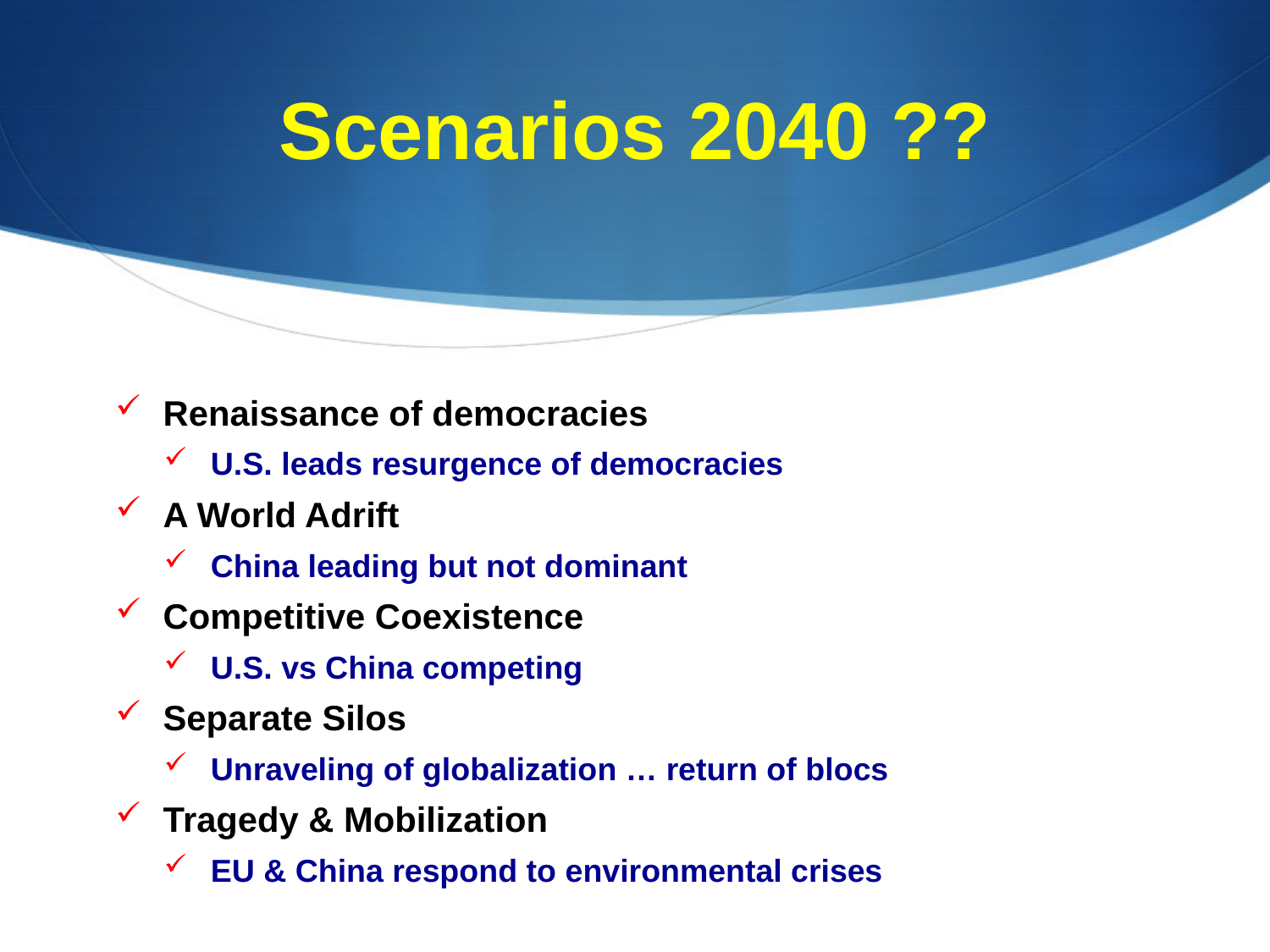

# Scenarios 2040 ??
Renaissance of democracies
U.S. leads resurgence of democracies
A World Adrift
China leading but not dominant
Competitive Coexistence
U.S. vs China competing
Separate Silos
Unraveling of globalization … return of blocs
Tragedy & Mobilization
EU & China respond to environmental crises